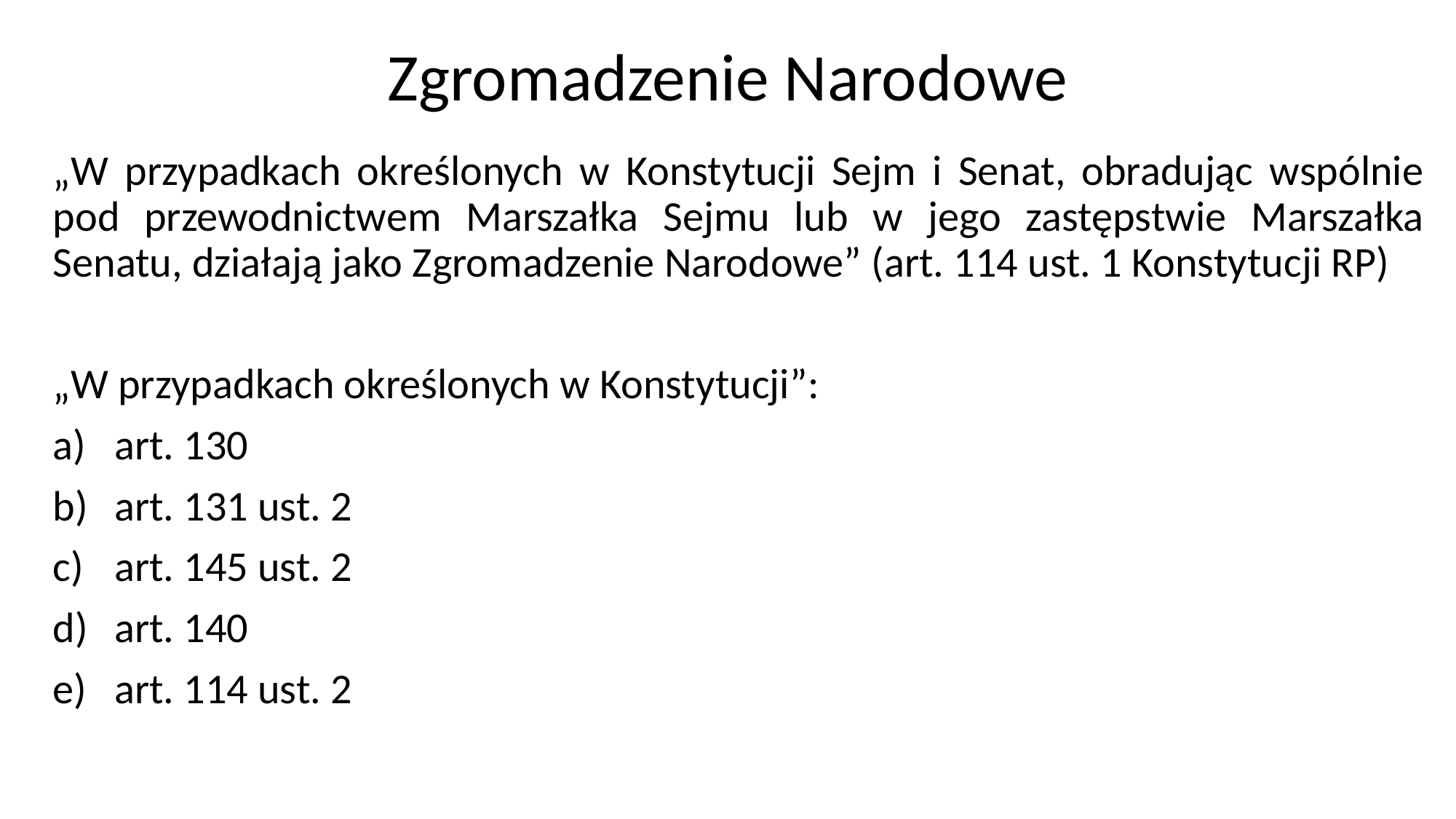

# Zgromadzenie Narodowe
„W przypadkach określonych w Konstytucji Sejm i Senat, obradując wspólnie pod przewodnictwem Marszałka Sejmu lub w jego zastępstwie Marszałka Senatu, działają jako Zgromadzenie Narodowe” (art. 114 ust. 1 Konstytucji RP)

„W przypadkach określonych w Konstytucji”:
art. 130
art. 131 ust. 2
art. 145 ust. 2
art. 140
art. 114 ust. 2